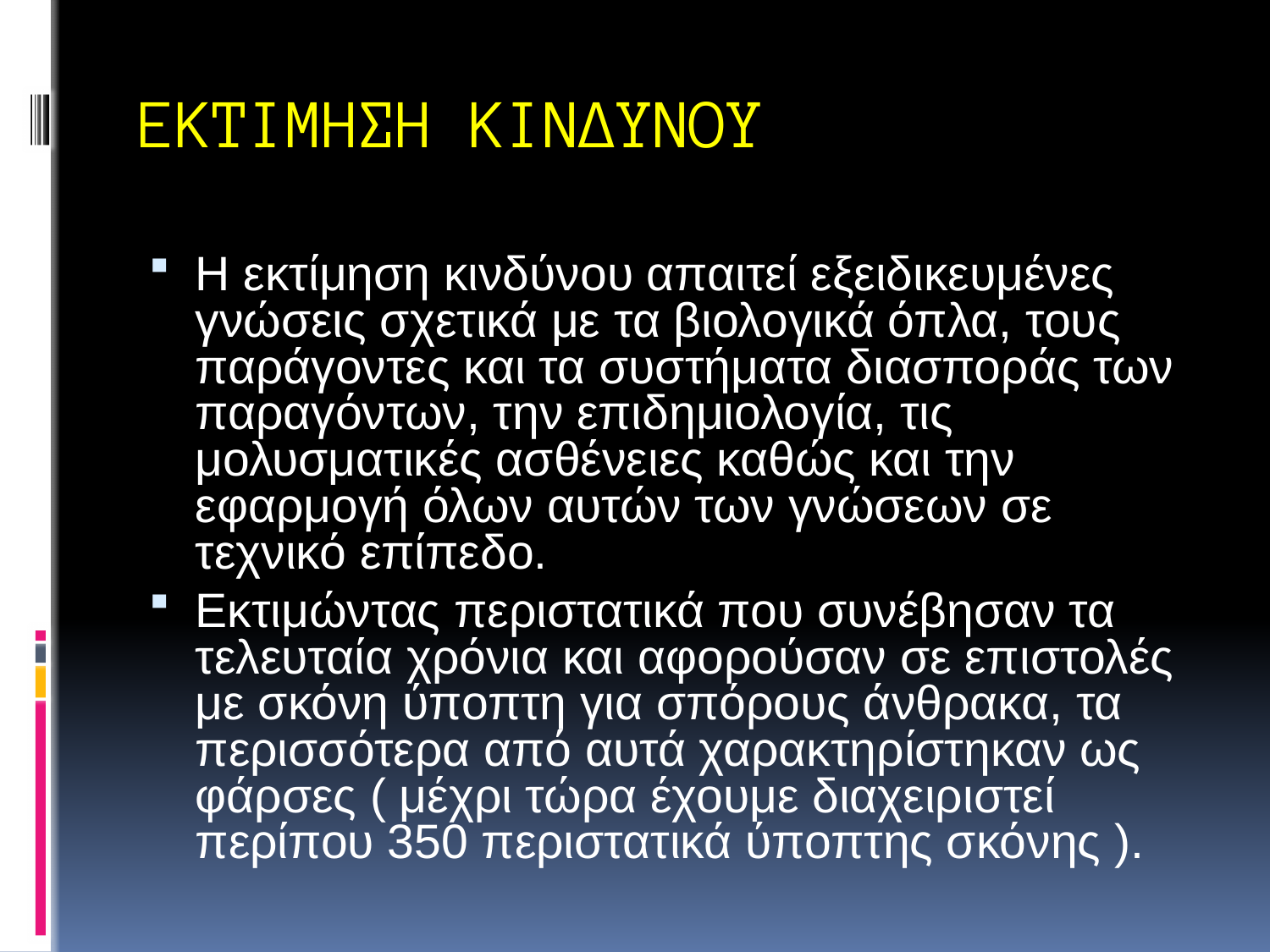

# ΕΚΤΙΜΗΣΗ ΚΙΝΔΥΝΟΥ
Η εκτίμηση κινδύνου απαιτεί εξειδικευμένες γνώσεις σχετικά με τα βιολογικά όπλα, τους παράγοντες και τα συστήματα διασποράς των παραγόντων, την επιδημιολογία, τις μολυσματικές ασθένειες καθώς και την εφαρμογή όλων αυτών των γνώσεων σε τεχνικό επίπεδο.
Εκτιμώντας περιστατικά που συνέβησαν τα τελευταία χρόνια και αφορούσαν σε επιστολές με σκόνη ύποπτη για σπόρους άνθρακα, τα περισσότερα από αυτά χαρακτηρίστηκαν ως φάρσες ( μέχρι τώρα έχουμε διαχειριστεί περίπου 350 περιστατικά ύποπτης σκόνης ).